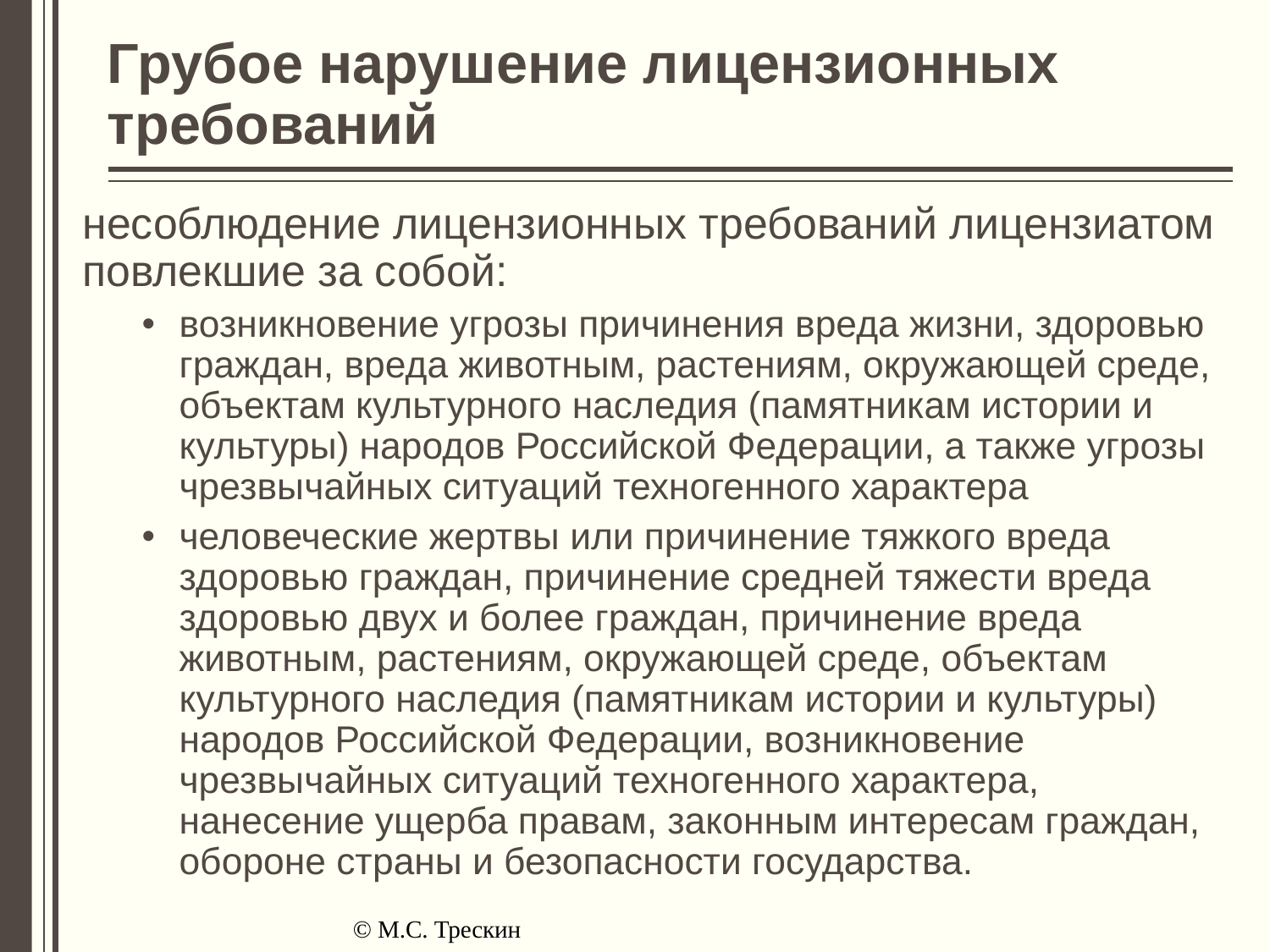

# Грубое нарушение лицензионных требований
несоблюдение лицензионных требований лицензиатом повлекшие за собой:
возникновение угрозы причинения вреда жизни, здоровью граждан, вреда животным, растениям, окружающей среде, объектам культурного наследия (памятникам истории и культуры) народов Российской Федерации, а также угрозы чрезвычайных ситуаций техногенного характера
человеческие жертвы или причинение тяжкого вреда здоровью граждан, причинение средней тяжести вреда здоровью двух и более граждан, причинение вреда животным, растениям, окружающей среде, объектам культурного наследия (памятникам истории и культуры) народов Российской Федерации, возникновение чрезвычайных ситуаций техногенного характера, нанесение ущерба правам, законным интересам граждан, обороне страны и безопасности государства.

© М.С. Трескин